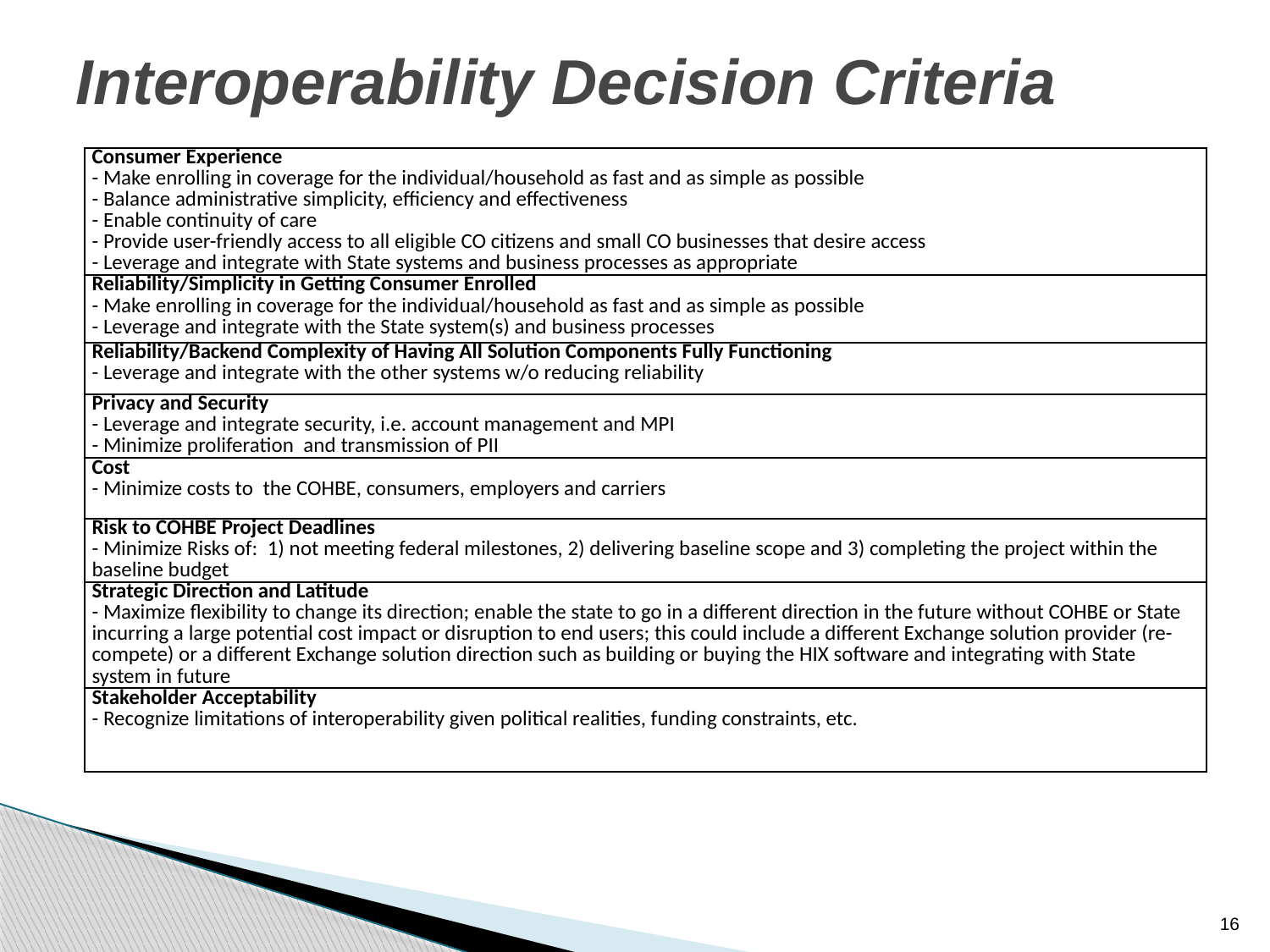

# Interoperability Decision Criteria
| Consumer Experience - Make enrolling in coverage for the individual/household as fast and as simple as possible - Balance administrative simplicity, efficiency and effectiveness - Enable continuity of care - Provide user-friendly access to all eligible CO citizens and small CO businesses that desire access - Leverage and integrate with State systems and business processes as appropriate |
| --- |
| Reliability/Simplicity in Getting Consumer Enrolled - Make enrolling in coverage for the individual/household as fast and as simple as possible - Leverage and integrate with the State system(s) and business processes |
| Reliability/Backend Complexity of Having All Solution Components Fully Functioning - Leverage and integrate with the other systems w/o reducing reliability |
| Privacy and Security - Leverage and integrate security, i.e. account management and MPI - Minimize proliferation and transmission of PII |
| Cost - Minimize costs to the COHBE, consumers, employers and carriers |
| Risk to COHBE Project Deadlines - Minimize Risks of: 1) not meeting federal milestones, 2) delivering baseline scope and 3) completing the project within the baseline budget |
| Strategic Direction and Latitude - Maximize flexibility to change its direction; enable the state to go in a different direction in the future without COHBE or State incurring a large potential cost impact or disruption to end users; this could include a different Exchange solution provider (re-compete) or a different Exchange solution direction such as building or buying the HIX software and integrating with State system in future |
| Stakeholder Acceptability - Recognize limitations of interoperability given political realities, funding constraints, etc. |

16